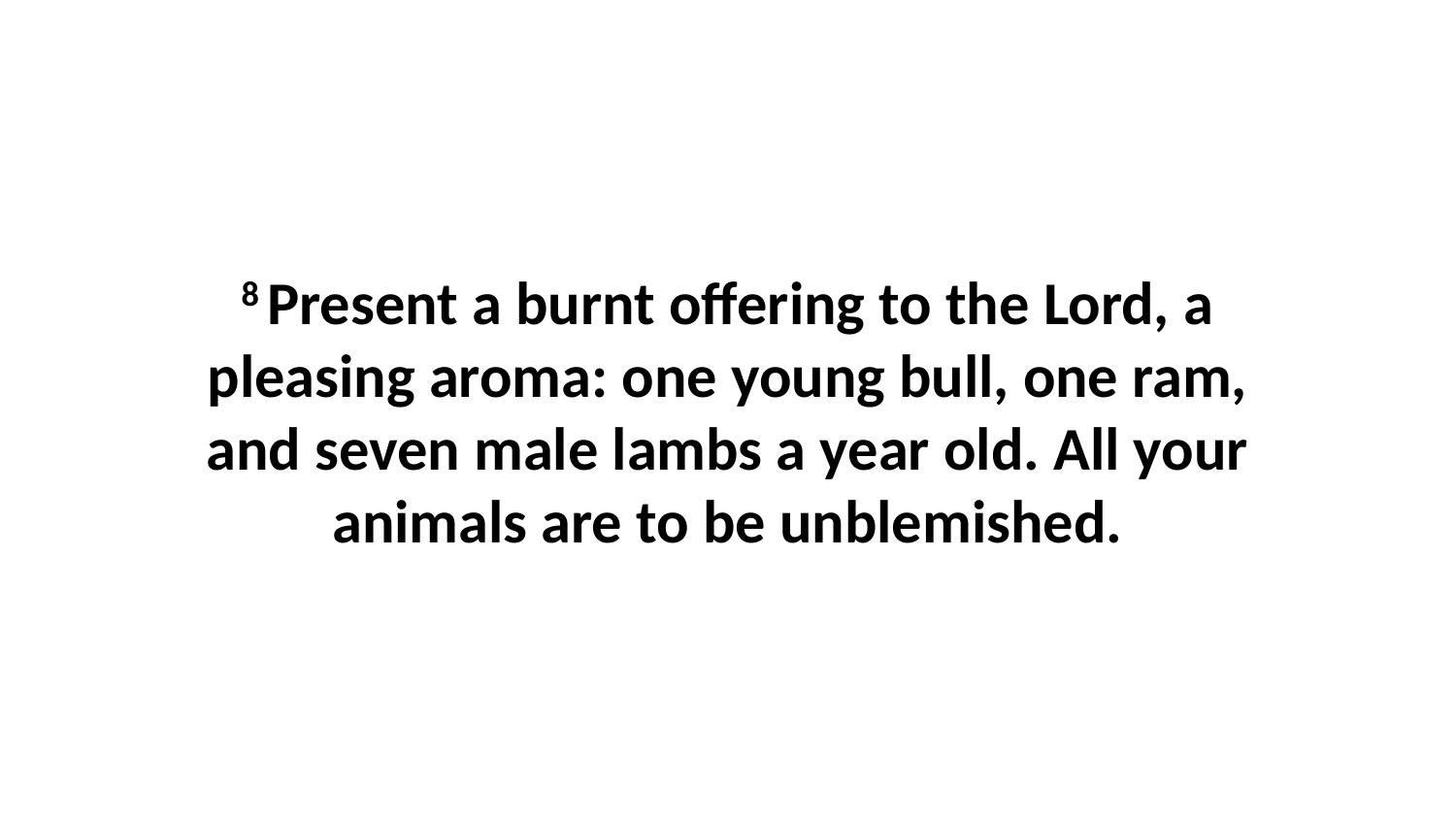

8 Present a burnt offering to the Lord, a pleasing aroma: one young bull, one ram, and seven male lambs a year old. All your animals are to be unblemished.